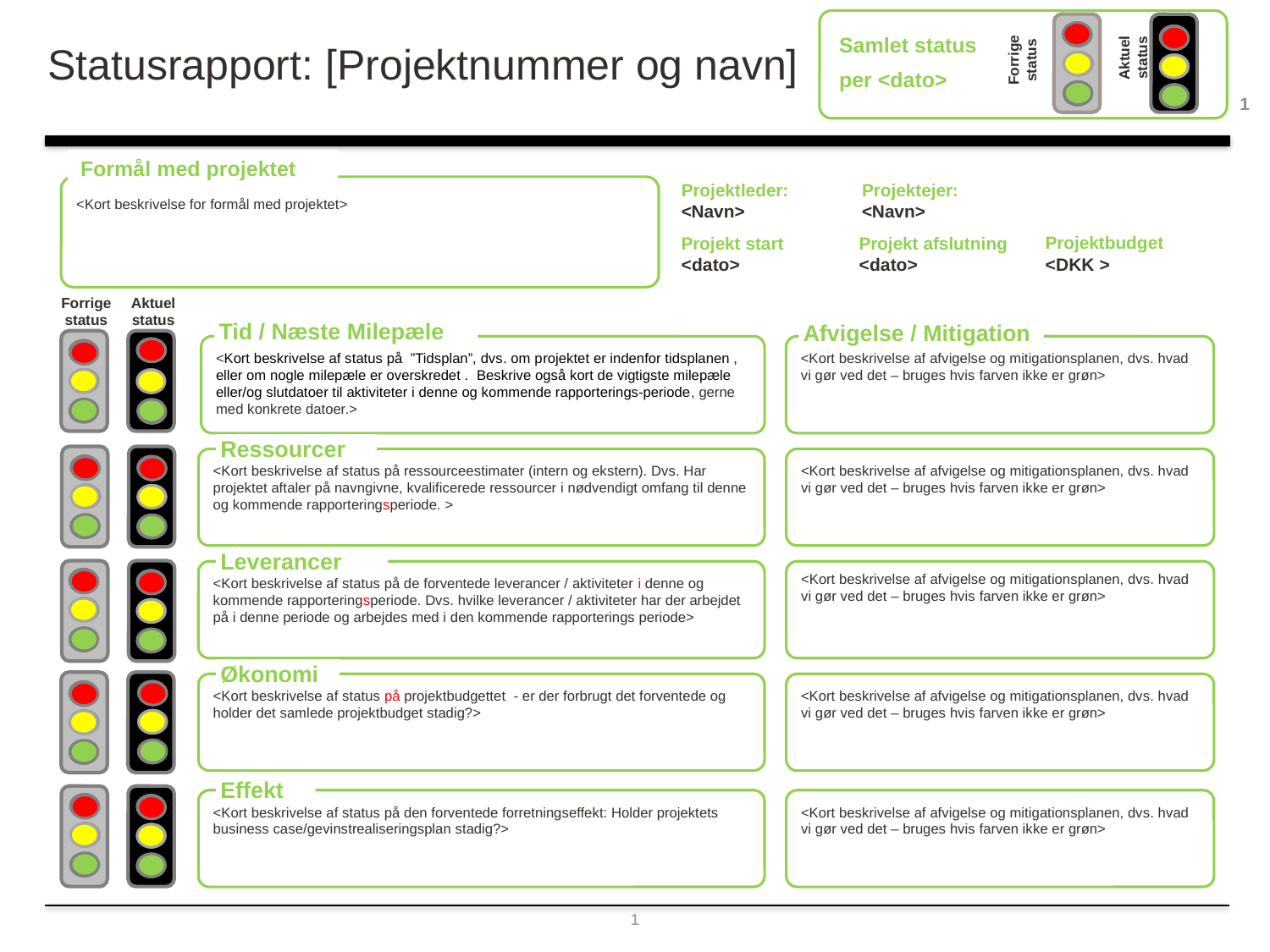

Samlet status
per <dato>
Statusrapport: [Projektnummer og navn]
Aktuel status
Forrige status

1

Formål med projektet
<Kort beskrivelse for formål med projektet>
Projektleder:
<Navn>
Projektejer:
<Navn>
Projektbudget
<DKK >
Projekt start
<dato>
Projekt afslutning
<dato>
Forrige status
Aktuel status
Tid / Næste Milepæle
Afvigelse / Mitigation

<Kort beskrivelse af status på  ”Tidsplan”, dvs. om projektet er indenfor tidsplanen , eller om nogle milepæle er overskredet .  Beskrive også kort de vigtigste milepæle eller/og slutdatoer til aktiviteter i denne og kommende rapporterings-periode, gerne med konkrete datoer.>
<Kort beskrivelse af afvigelse og mitigationsplanen, dvs. hvad vi gør ved det – bruges hvis farven ikke er grøn>

Ressourcer

<Kort beskrivelse af status på ressourceestimater (intern og ekstern). Dvs. Har projektet aftaler på navngivne, kvalificerede ressourcer i nødvendigt omfang til denne og kommende rapporteringsperiode. >
<Kort beskrivelse af afvigelse og mitigationsplanen, dvs. hvad vi gør ved det – bruges hvis farven ikke er grøn>

Leverancer

<Kort beskrivelse af status på de forventede leverancer / aktiviteter i denne og kommende rapporteringsperiode. Dvs. hvilke leverancer / aktiviteter har der arbejdet på i denne periode og arbejdes med i den kommende rapporterings periode>
<Kort beskrivelse af afvigelse og mitigationsplanen, dvs. hvad vi gør ved det – bruges hvis farven ikke er grøn>

Økonomi

<Kort beskrivelse af status på projektbudgettet  - er der forbrugt det forventede og holder det samlede projektbudget stadig?>
<Kort beskrivelse af afvigelse og mitigationsplanen, dvs. hvad vi gør ved det – bruges hvis farven ikke er grøn>

Effekt

<Kort beskrivelse af status på den forventede forretningseffekt: Holder projektets business case/gevinstrealiseringsplan stadig?>
<Kort beskrivelse af afvigelse og mitigationsplanen, dvs. hvad vi gør ved det – bruges hvis farven ikke er grøn>